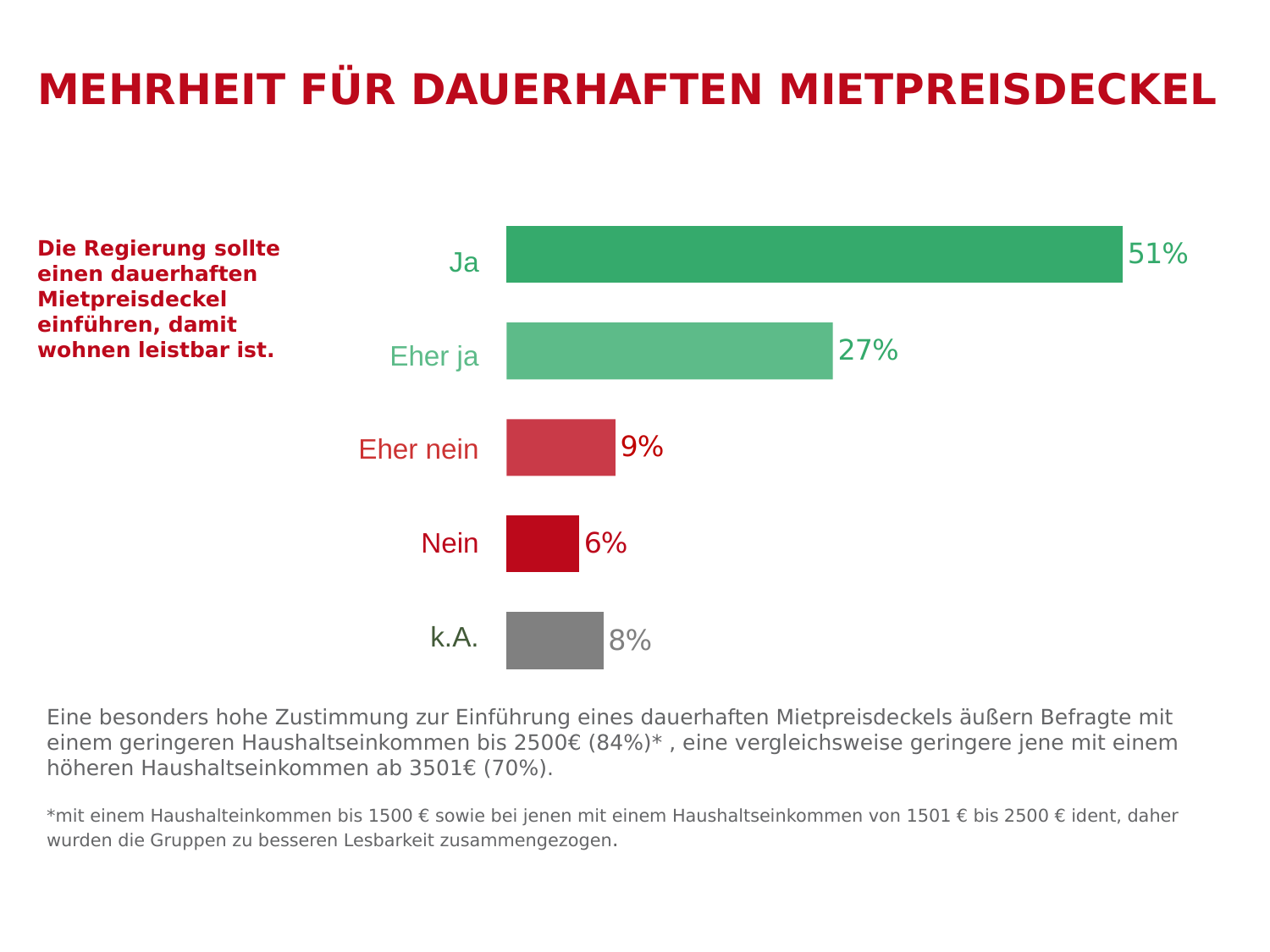

MEHRHEIT FÜR DAUERHAFTEN MIETPREISDECKEL

### Chart

| Category | Spalte1 |
|---|---|
| k.A. | 0.08 |
| Nein | 0.06 |
| Eher nein | 0.09 |
| Eher ja | 0.27 |
| Ja | 0.51 |
Die Regierung sollte
einen dauerhaften
Mietpreisdeckel einführen, damit wohnen leistbar ist.
Ja
Eher ja
Eher nein
Nein
k.A.
Eine besonders hohe Zustimmung zur Einführung eines dauerhaften Mietpreisdeckels äußern Befragte mit einem geringeren Haushaltseinkommen bis 2500€ (84%)* , eine vergleichsweise geringere jene mit einem höheren Haushaltseinkommen ab 3501€ (70%).
*mit einem Haushalteinkommen bis 1500 € sowie bei jenen mit einem Haushaltseinkommen von 1501 € bis 2500 € ident, daher wurden die Gruppen zu besseren Lesbarkeit zusammengezogen.